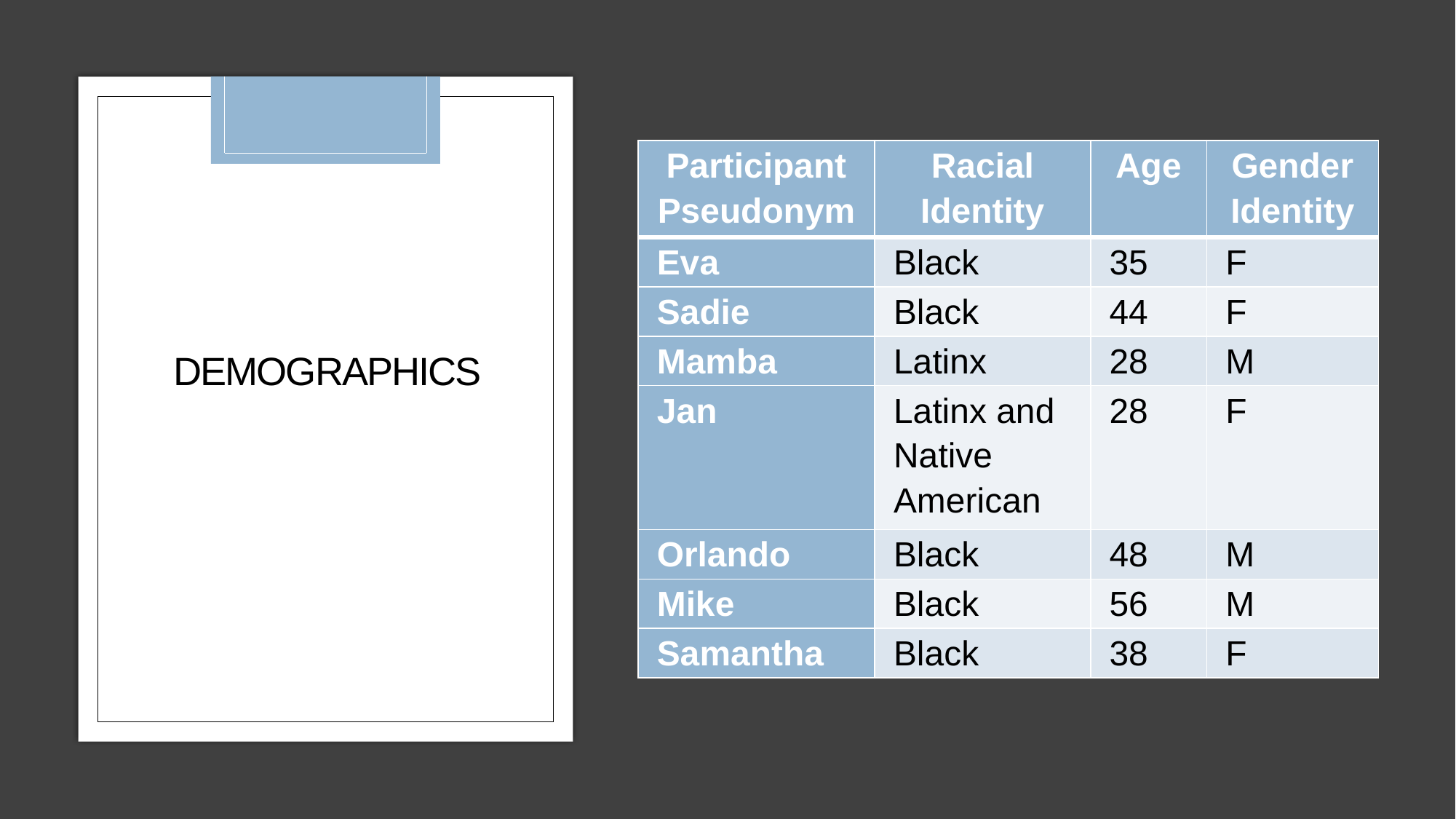

| Participant Pseudonym | Racial Identity | Age | Gender Identity |
| --- | --- | --- | --- |
| Eva | Black | 35 | F |
| Sadie | Black | 44 | F |
| Mamba | Latinx | 28 | M |
| Jan | Latinx and Native American | 28 | F |
| Orlando | Black | 48 | M |
| Mike | Black | 56 | M |
| Samantha | Black | 38 | F |

# Demographics